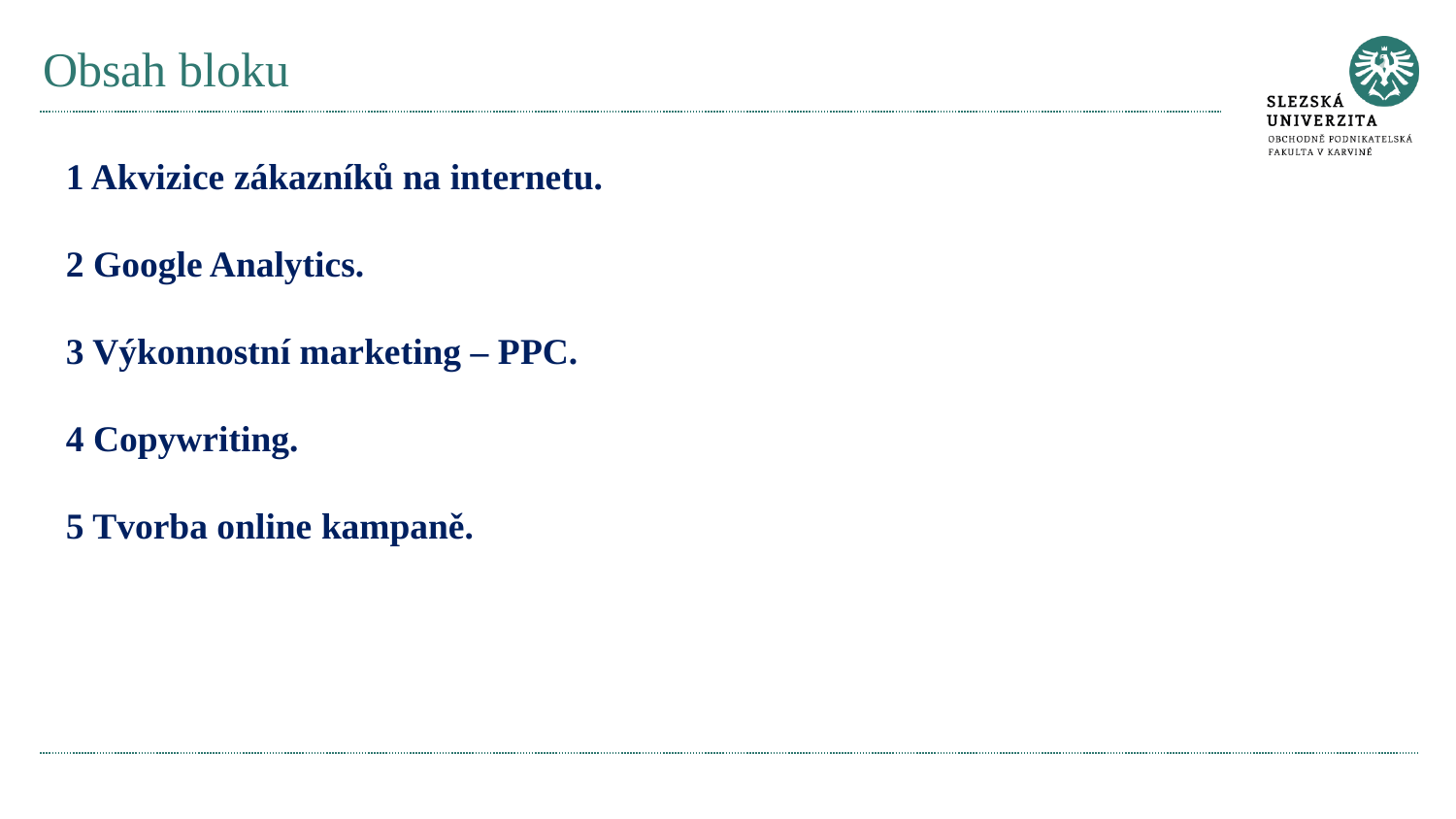

# Obsah bloku
1 Akvizice zákazníků na internetu.

2 Google Analytics.

3 Výkonnostní marketing – PPC.

4 Copywriting.

5 Tvorba online kampaně.